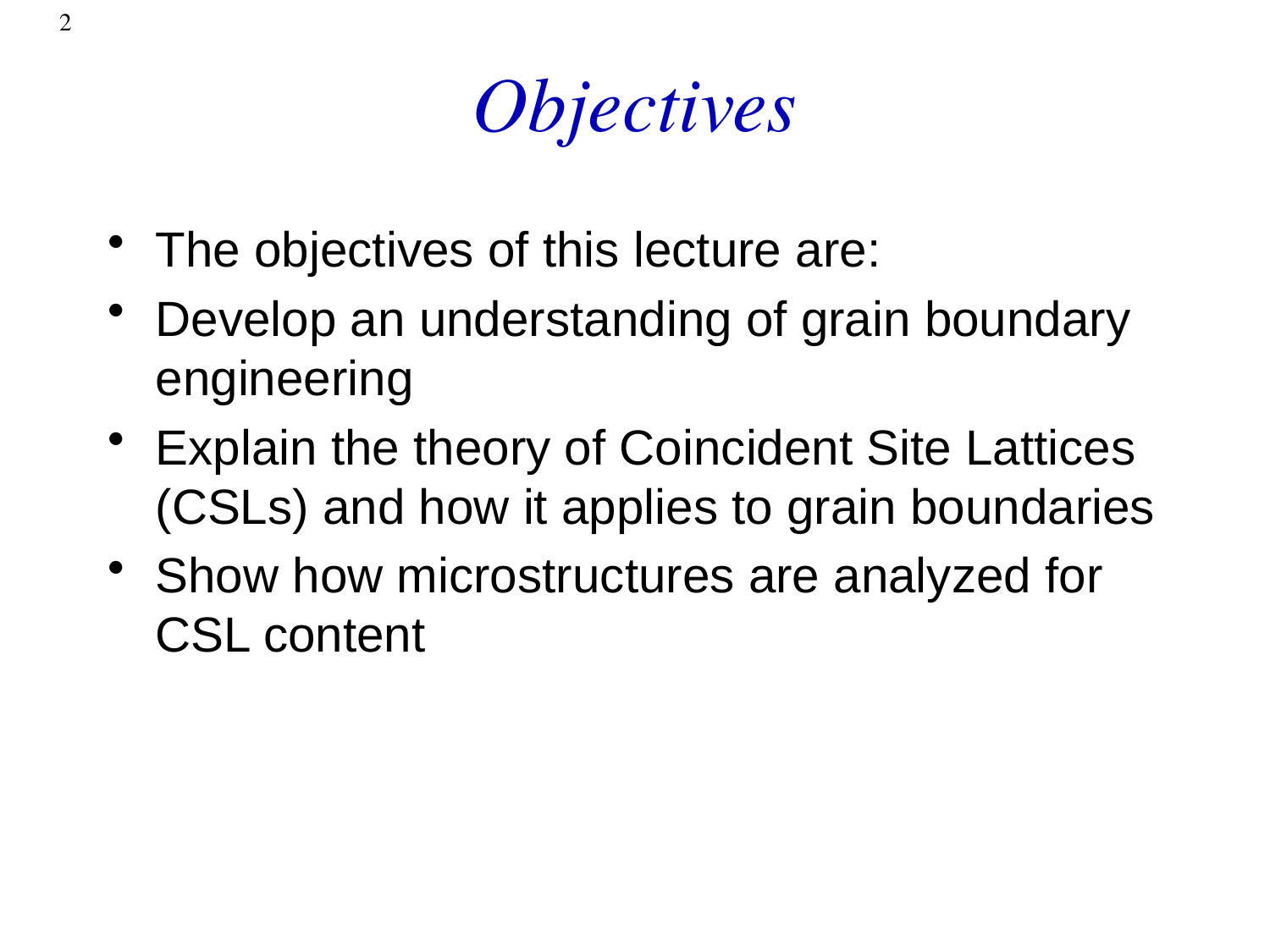

2
# Objectives
The objectives of this lecture are:
Develop an understanding of grain boundary engineering
Explain the theory of Coincident Site Lattices (CSLs) and how it applies to grain boundaries
Show how microstructures are analyzed for CSL content